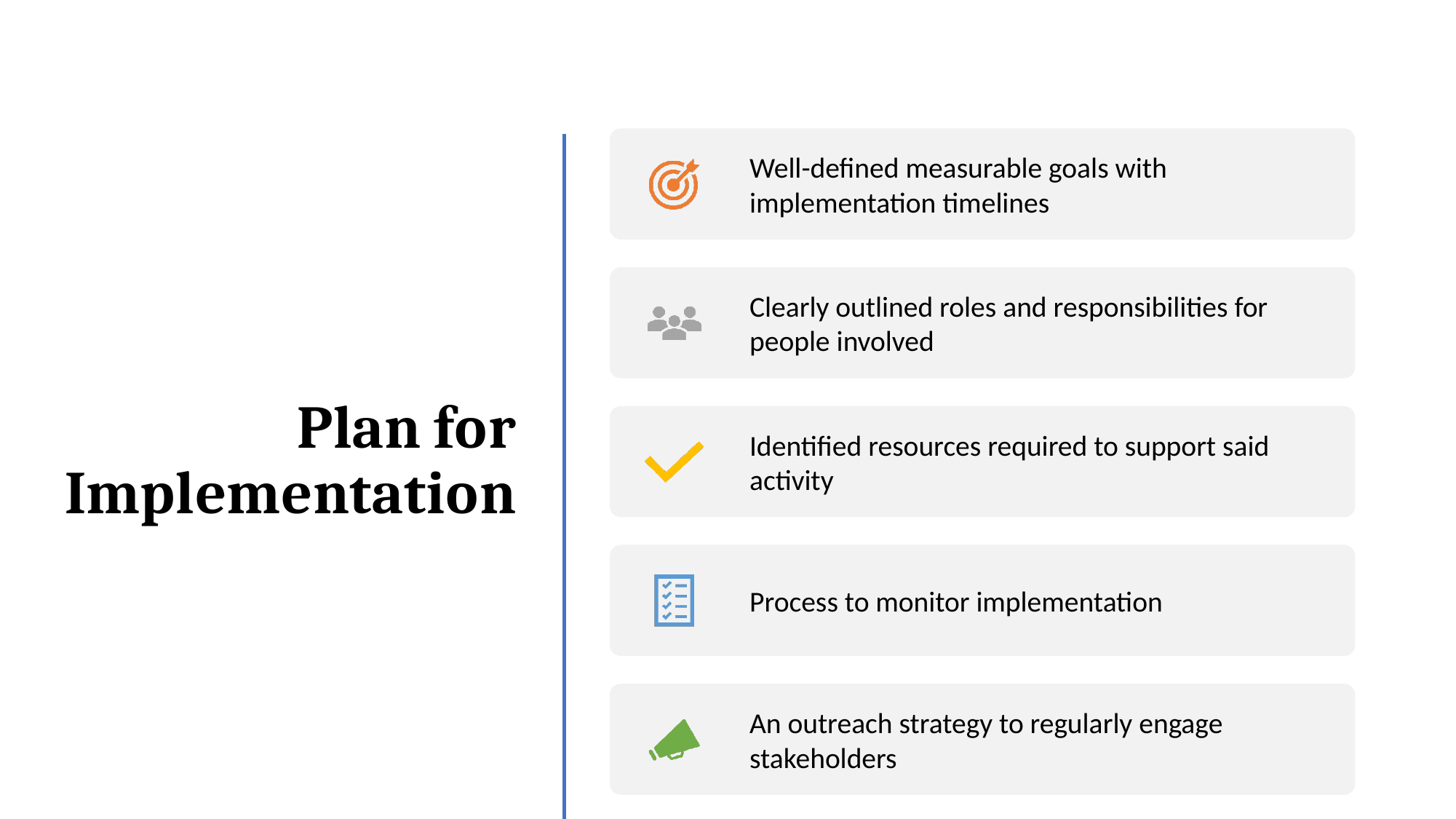

# Plan for Implementation
Well-defined measurable goals with implementation timelines
Clearly outlined roles and responsibilities for people involved
Identified resources required to support said activity
Process to monitor implementation
An outreach strategy to regularly engage stakeholders